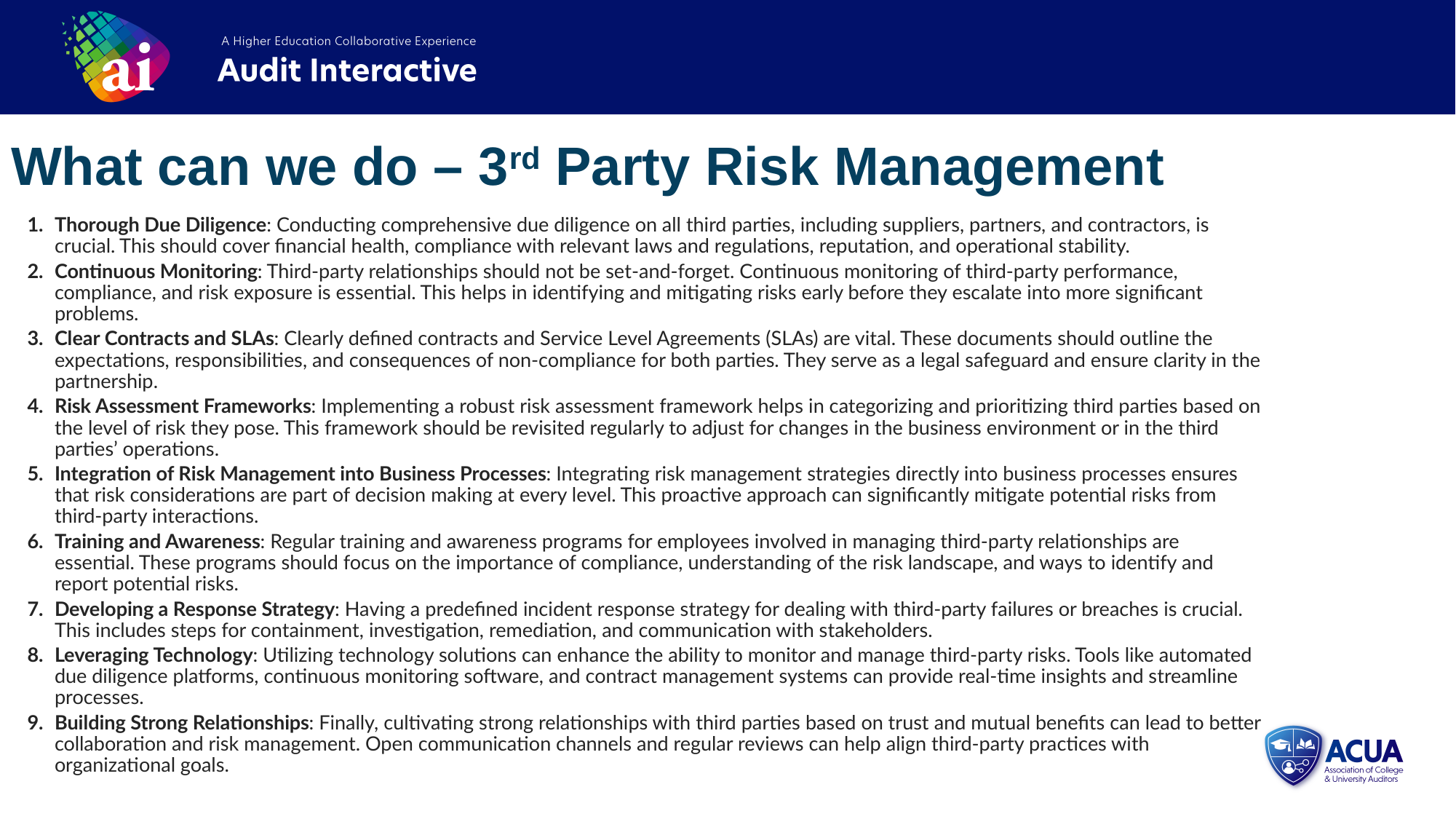

What can we do – 3rd Party Risk Management
Thorough Due Diligence: Conducting comprehensive due diligence on all third parties, including suppliers, partners, and contractors, is crucial. This should cover financial health, compliance with relevant laws and regulations, reputation, and operational stability.
Continuous Monitoring: Third-party relationships should not be set-and-forget. Continuous monitoring of third-party performance, compliance, and risk exposure is essential. This helps in identifying and mitigating risks early before they escalate into more significant problems.
Clear Contracts and SLAs: Clearly defined contracts and Service Level Agreements (SLAs) are vital. These documents should outline the expectations, responsibilities, and consequences of non-compliance for both parties. They serve as a legal safeguard and ensure clarity in the partnership.
Risk Assessment Frameworks: Implementing a robust risk assessment framework helps in categorizing and prioritizing third parties based on the level of risk they pose. This framework should be revisited regularly to adjust for changes in the business environment or in the third parties’ operations.
Integration of Risk Management into Business Processes: Integrating risk management strategies directly into business processes ensures that risk considerations are part of decision making at every level. This proactive approach can significantly mitigate potential risks from third-party interactions.
Training and Awareness: Regular training and awareness programs for employees involved in managing third-party relationships are essential. These programs should focus on the importance of compliance, understanding of the risk landscape, and ways to identify and report potential risks.
Developing a Response Strategy: Having a predefined incident response strategy for dealing with third-party failures or breaches is crucial. This includes steps for containment, investigation, remediation, and communication with stakeholders.
Leveraging Technology: Utilizing technology solutions can enhance the ability to monitor and manage third-party risks. Tools like automated due diligence platforms, continuous monitoring software, and contract management systems can provide real-time insights and streamline processes.
Building Strong Relationships: Finally, cultivating strong relationships with third parties based on trust and mutual benefits can lead to better collaboration and risk management. Open communication channels and regular reviews can help align third-party practices with organizational goals.